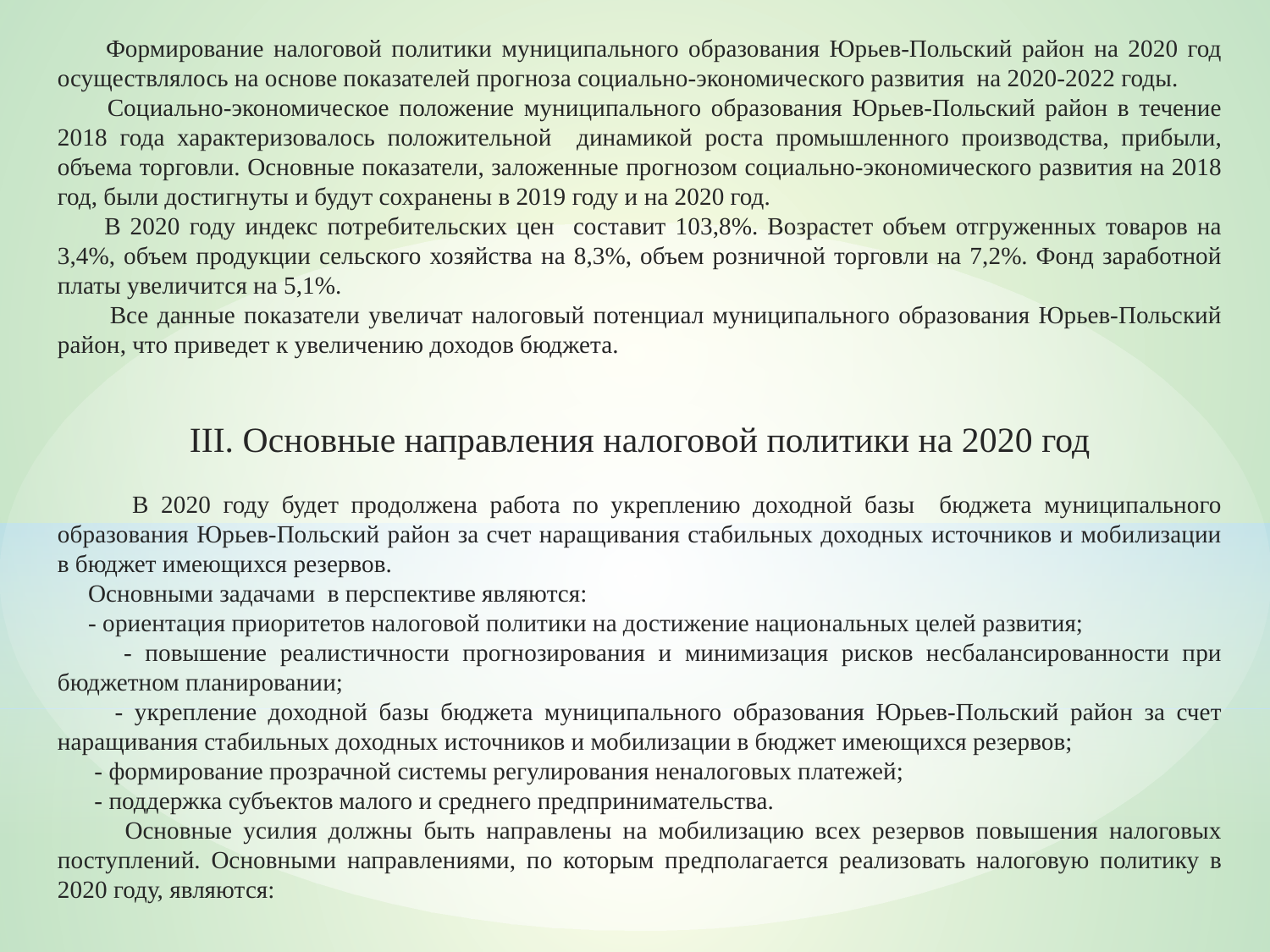

Формирование налоговой политики муниципального образования Юрьев-Польский район на 2020 год осуществлялось на основе показателей прогноза социально-экономического развития  на 2020-2022 годы.
     Социально-экономическое положение муниципального образования Юрьев-Польский район в течение 2018 года характеризовалось положительной  динамикой роста промышленного производства, прибыли, объема торговли. Основные показатели, заложенные прогнозом социально-экономического развития на 2018 год, были достигнуты и будут сохранены в 2019 году и на 2020 год.
     В 2020 году индекс потребительских цен  составит 103,8%. Возрастет объем отгруженных товаров на 3,4%, объем продукции сельского хозяйства на 8,3%, объем розничной торговли на 7,2%. Фонд заработной платы увеличится на 5,1%.
      Все данные показатели увеличат налоговый потенциал муниципального образования Юрьев-Польский район, что приведет к увеличению доходов бюджета.

III. Основные направления налоговой политики на 2020 год

      В 2020 году будет продолжена работа по укреплению доходной базы  бюджета муниципального образования Юрьев-Польский район за счет наращивания стабильных доходных источников и мобилизации в бюджет имеющихся резервов.
     Основными задачами  в перспективе являются:
     - ориентация приоритетов налоговой политики на достижение национальных целей развития;
     - повышение реалистичности прогнозирования и минимизация рисков несбалансированности при бюджетном планировании;
     - укрепление доходной базы бюджета муниципального образования Юрьев-Польский район за счет наращивания стабильных доходных источников и мобилизации в бюджет имеющихся резервов;
      - формирование прозрачной системы регулирования неналоговых платежей;
      - поддержка субъектов малого и среднего предпринимательства.
      Основные усилия должны быть направлены на мобилизацию всех резервов повышения налоговых поступлений. Основными направлениями, по которым предполагается реализовать налоговую политику в 2020 году, являются: